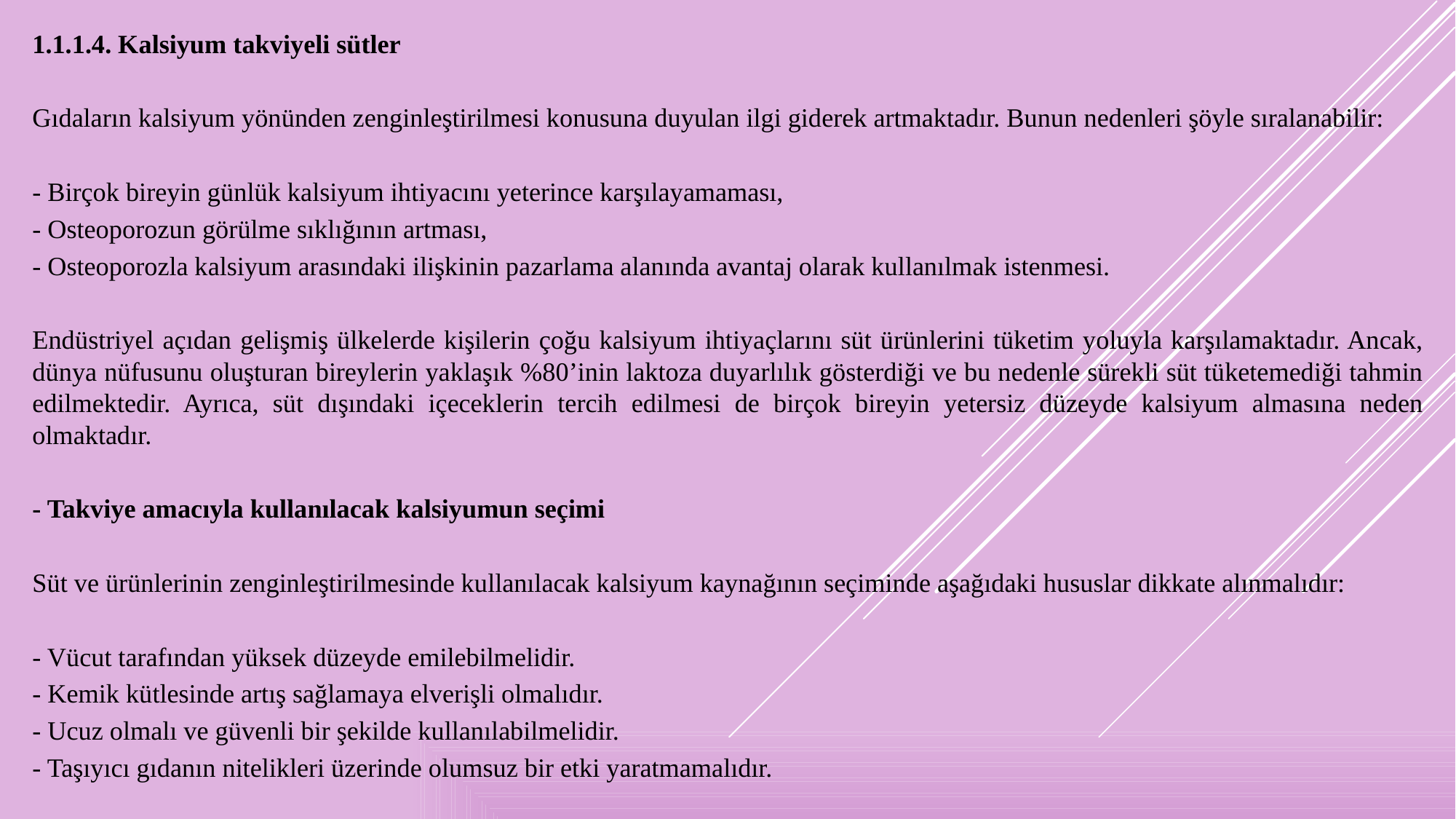

1.1.1.4. Kalsiyum takviyeli sütler

Gıdaların kalsiyum yönünden zenginleştirilmesi konusuna duyulan ilgi giderek artmaktadır. Bunun nedenleri şöyle sıralanabilir:

- Birçok bireyin günlük kalsiyum ihtiyacını yeterince karşılayamaması,
- Osteoporozun görülme sıklığının artması,
- Osteoporozla kalsiyum arasındaki ilişkinin pazarlama alanında avantaj olarak kullanılmak istenmesi.

Endüstriyel açıdan gelişmiş ülkelerde kişilerin çoğu kalsiyum ihtiyaçlarını süt ürünlerini tüketim yoluyla karşılamaktadır. Ancak, dünya nüfusunu oluşturan bireylerin yaklaşık %80’inin laktoza duyarlılık gösterdiği ve bu nedenle sürekli süt tüketemediği tahmin edilmektedir. Ayrıca, süt dışındaki içeceklerin tercih edilmesi de birçok bireyin yetersiz düzeyde kalsiyum almasına neden olmaktadır.

- Takviye amacıyla kullanılacak kalsiyumun seçimi

Süt ve ürünlerinin zenginleştirilmesinde kullanılacak kalsiyum kaynağının seçiminde aşağıdaki hususlar dikkate alınmalıdır:

- Vücut tarafından yüksek düzeyde emilebilmelidir.
- Kemik kütlesinde artış sağlamaya elverişli olmalıdır.
- Ucuz olmalı ve güvenli bir şekilde kullanılabilmelidir.
- Taşıyıcı gıdanın nitelikleri üzerinde olumsuz bir etki yaratmamalıdır.